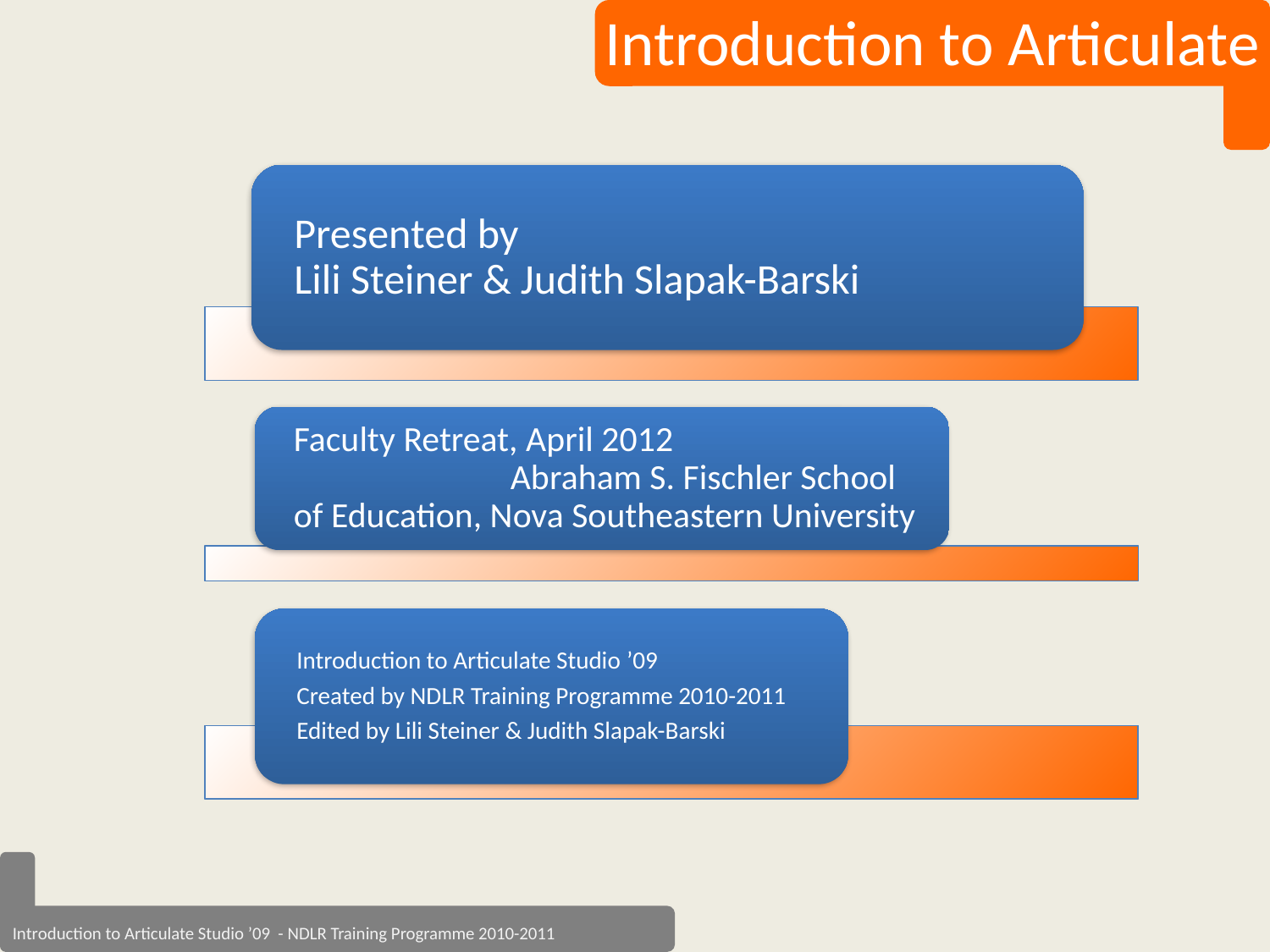

# Introduction to Articulate
Presented by                                                      Lili Steiner & Judith Slapak-Barski
Faculty Retreat, April 2012                                                          Abraham S. Fischler School of Education, Nova Southeastern University
Introduction to Articulate Studio ’09
Created by NDLR Training Programme 2010-2011
Edited by Lili Steiner & Judith Slapak-Barski